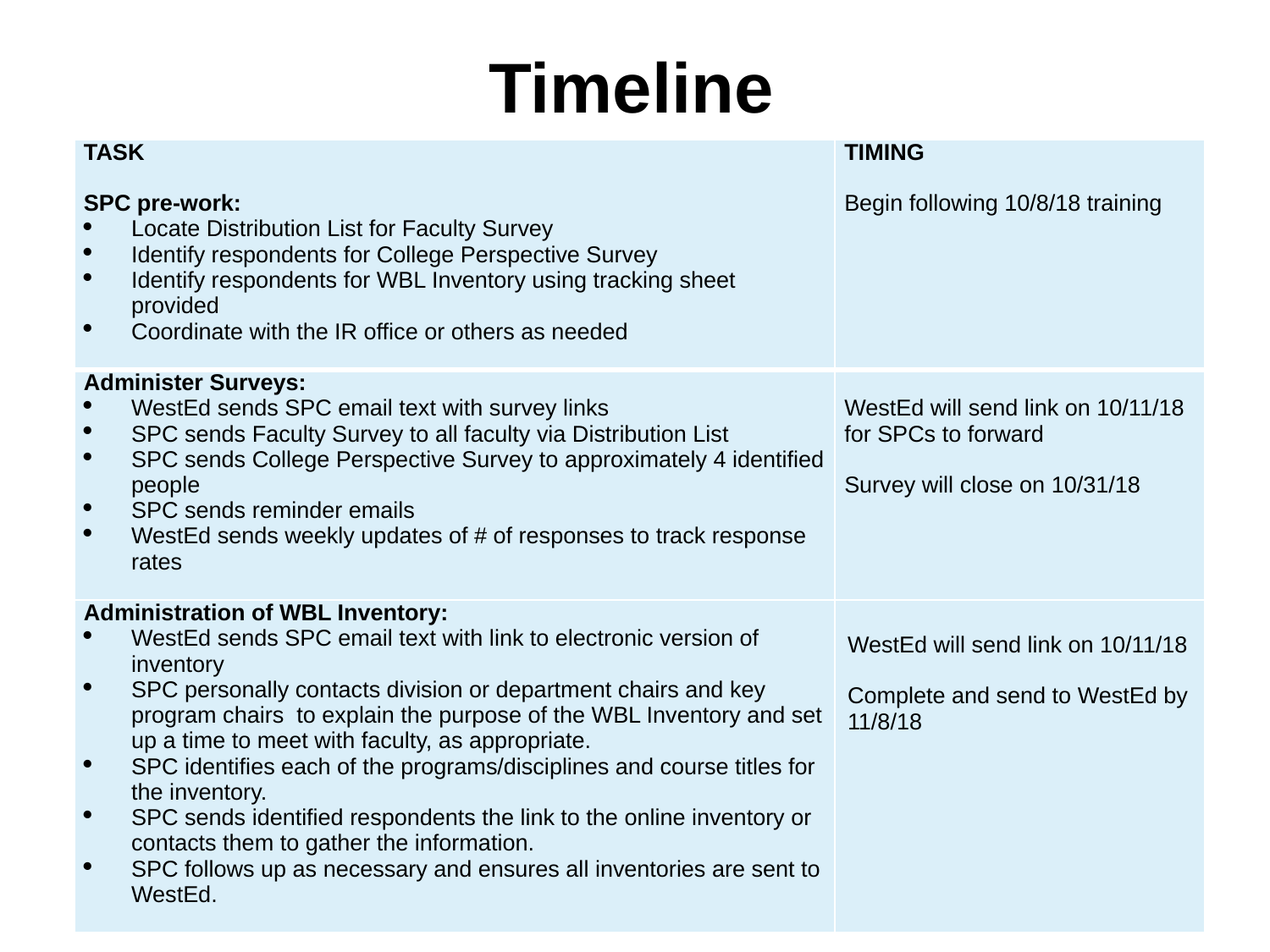

Timeline
| TASK SPC pre-work: Locate Distribution List for Faculty Survey Identify respondents for College Perspective Survey Identify respondents for WBL Inventory using tracking sheet provided Coordinate with the IR office or others as needed | TIMING Begin following 10/8/18 training |
| --- | --- |
| Administer Surveys: WestEd sends SPC email text with survey links SPC sends Faculty Survey to all faculty via Distribution List SPC sends College Perspective Survey to approximately 4 identified people SPC sends reminder emails WestEd sends weekly updates of # of responses to track response rates | WestEd will send link on 10/11/18 for SPCs to forward   Survey will close on 10/31/18 |
| Administration of WBL Inventory: WestEd sends SPC email text with link to electronic version of inventory SPC personally contacts division or department chairs and key program chairs to explain the purpose of the WBL Inventory and set up a time to meet with faculty, as appropriate. SPC identifies each of the programs/disciplines and course titles for the inventory. SPC sends identified respondents the link to the online inventory or contacts them to gather the information. SPC follows up as necessary and ensures all inventories are sent to WestEd. | WestEd will send link on 10/11/18   Complete and send to WestEd by 11/8/18 |